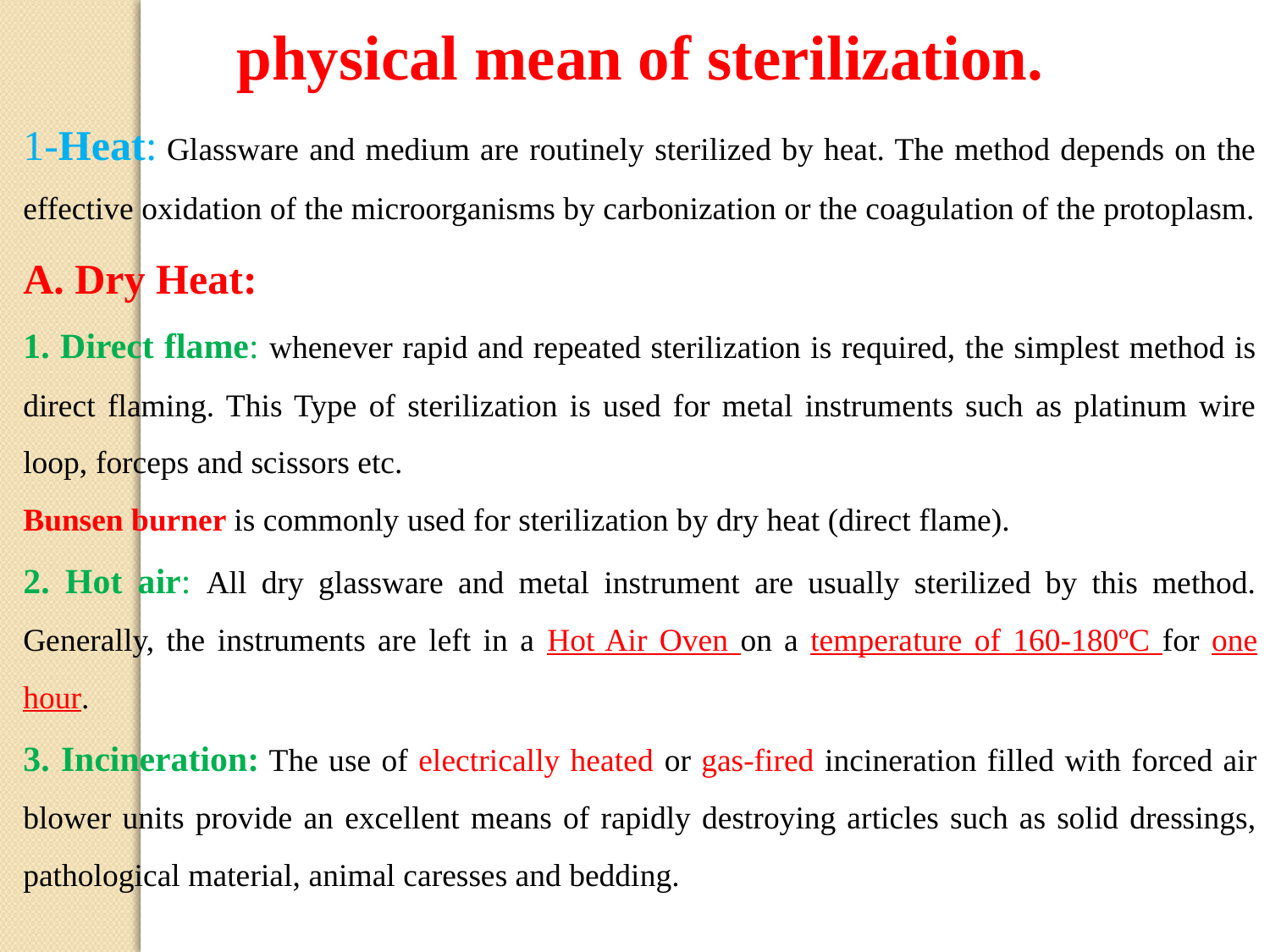

physical mean of sterilization.
1-Heat: Glassware and medium are routinely sterilized by heat. The method depends on the effective oxidation of the microorganisms by carbonization or the coagulation of the protoplasm.
A. Dry Heat:
1. Direct flame: whenever rapid and repeated sterilization is required, the simplest method is direct flaming. This Type of sterilization is used for metal instruments such as platinum wire loop, forceps and scissors etc.
Bunsen burner is commonly used for sterilization by dry heat (direct flame).
2. Hot air: All dry glassware and metal instrument are usually sterilized by this method. Generally, the instruments are left in a Hot Air Oven on a temperature of 160-180ºС for one hour.
3. Incineration: The use of electrically heated or gas-fired incineration filled with forced air blower units provide an excellent means of rapidly destroying articles such as solid dressings, pathological material, animal caresses and bedding.